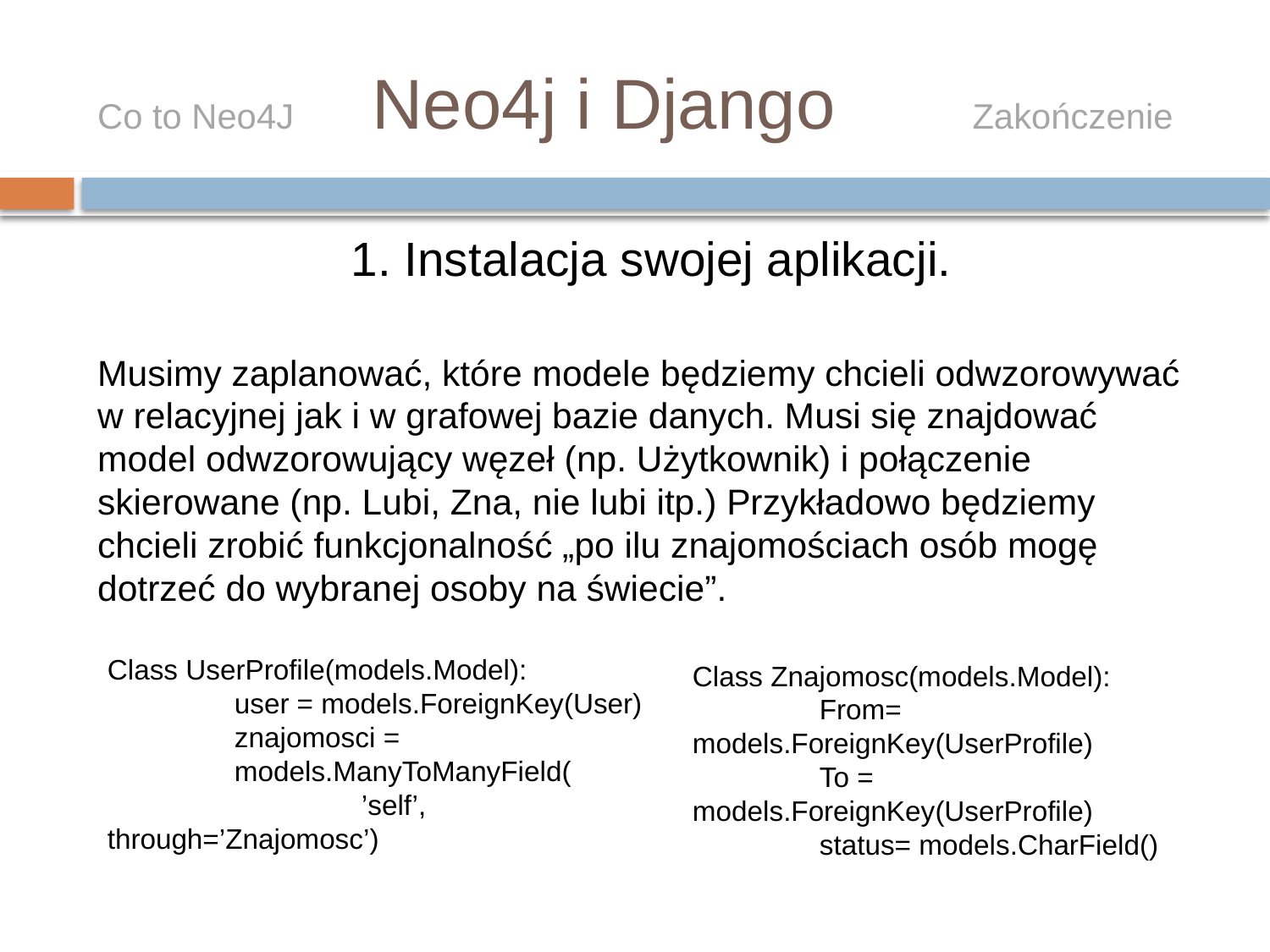

# Co to Neo4J        Neo4j i Django              Zakończenie
1. Instalacja swojej aplikacji.

Musimy zaplanować, które modele będziemy chcieli odwzorowywać w relacyjnej jak i w grafowej bazie danych. Musi się znajdować model odwzorowujący węzeł (np. Użytkownik) i połączenie skierowane (np. Lubi, Zna, nie lubi itp.) Przykładowo będziemy chcieli zrobić funkcjonalność „po ilu znajomościach osób mogę dotrzeć do wybranej osoby na świecie”.

Class UserProfile(models.Model):
	user = models.ForeignKey(User)
	znajomosci = 			models.ManyToManyField(
		’self’, through=’Znajomosc’)
Class Znajomosc(models.Model):
	From= models.ForeignKey(UserProfile)
	To = models.ForeignKey(UserProfile)
	status= models.CharField()